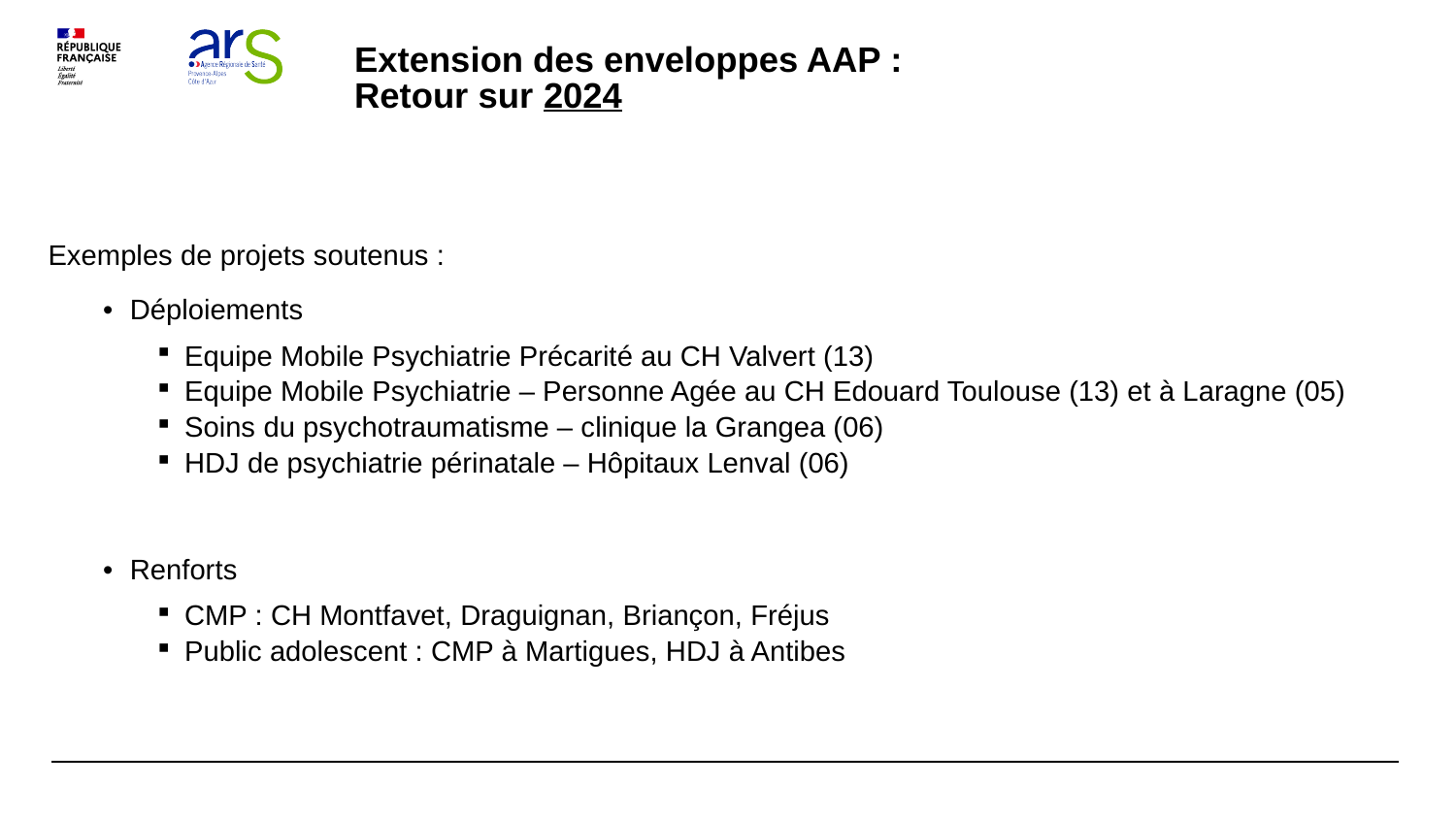

# Extension des enveloppes AAP : Retour sur 2024
Exemples de projets soutenus :
Déploiements
Equipe Mobile Psychiatrie Précarité au CH Valvert (13)
Equipe Mobile Psychiatrie – Personne Agée au CH Edouard Toulouse (13) et à Laragne (05)
Soins du psychotraumatisme – clinique la Grangea (06)
HDJ de psychiatrie périnatale – Hôpitaux Lenval (06)

Renforts
CMP : CH Montfavet, Draguignan, Briançon, Fréjus
Public adolescent : CMP à Martigues, HDJ à Antibes